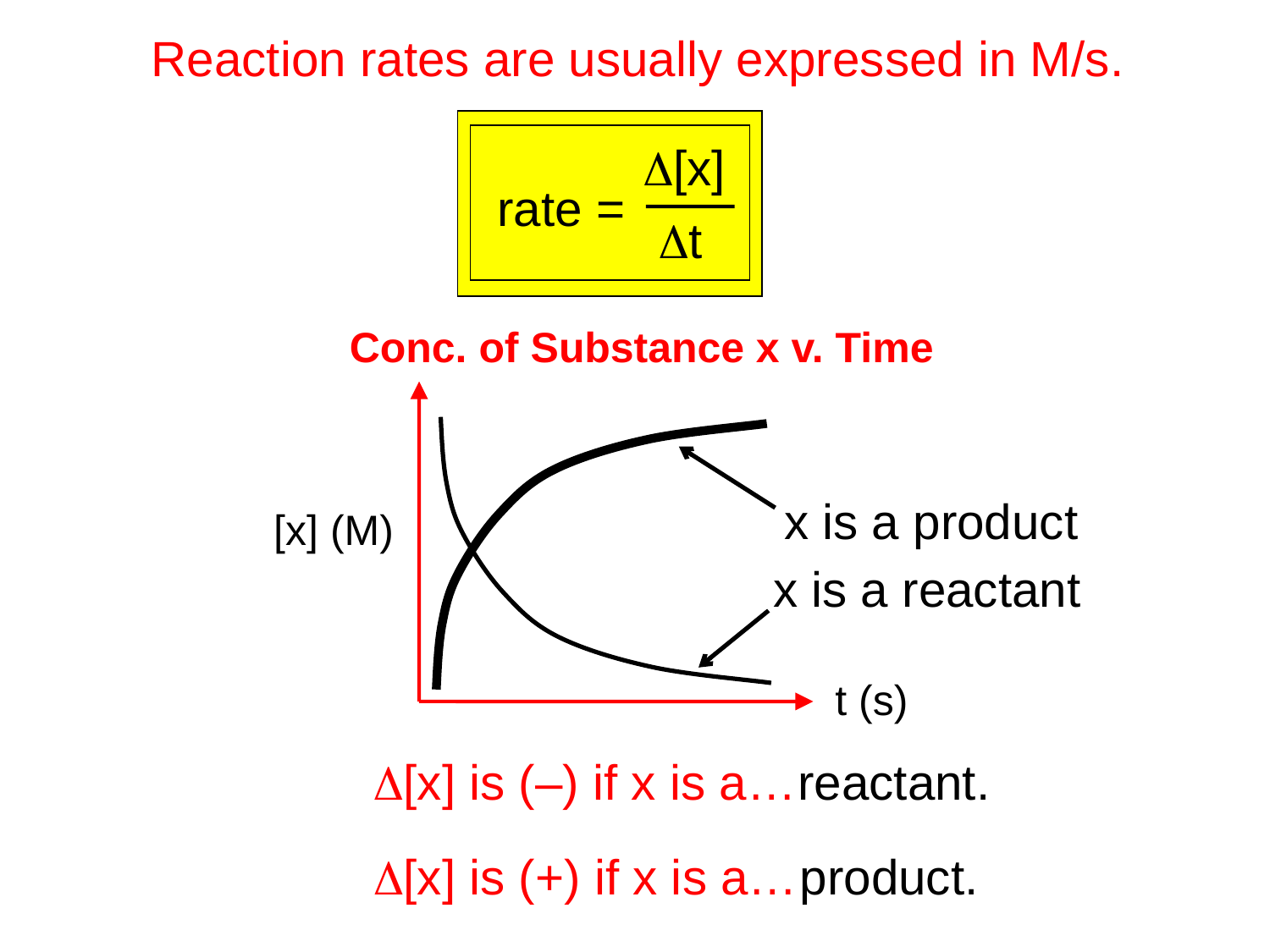

Reaction rates are usually expressed in M/s.

Δ[x]
rate =
Δt

Conc. of Substance x v. Time

x is a product
[x] (M)
x is a reactant
t (s)
Δ[x] is (–) if x is a…
reactant.
Δ[x] is (+) if x is a…
product.